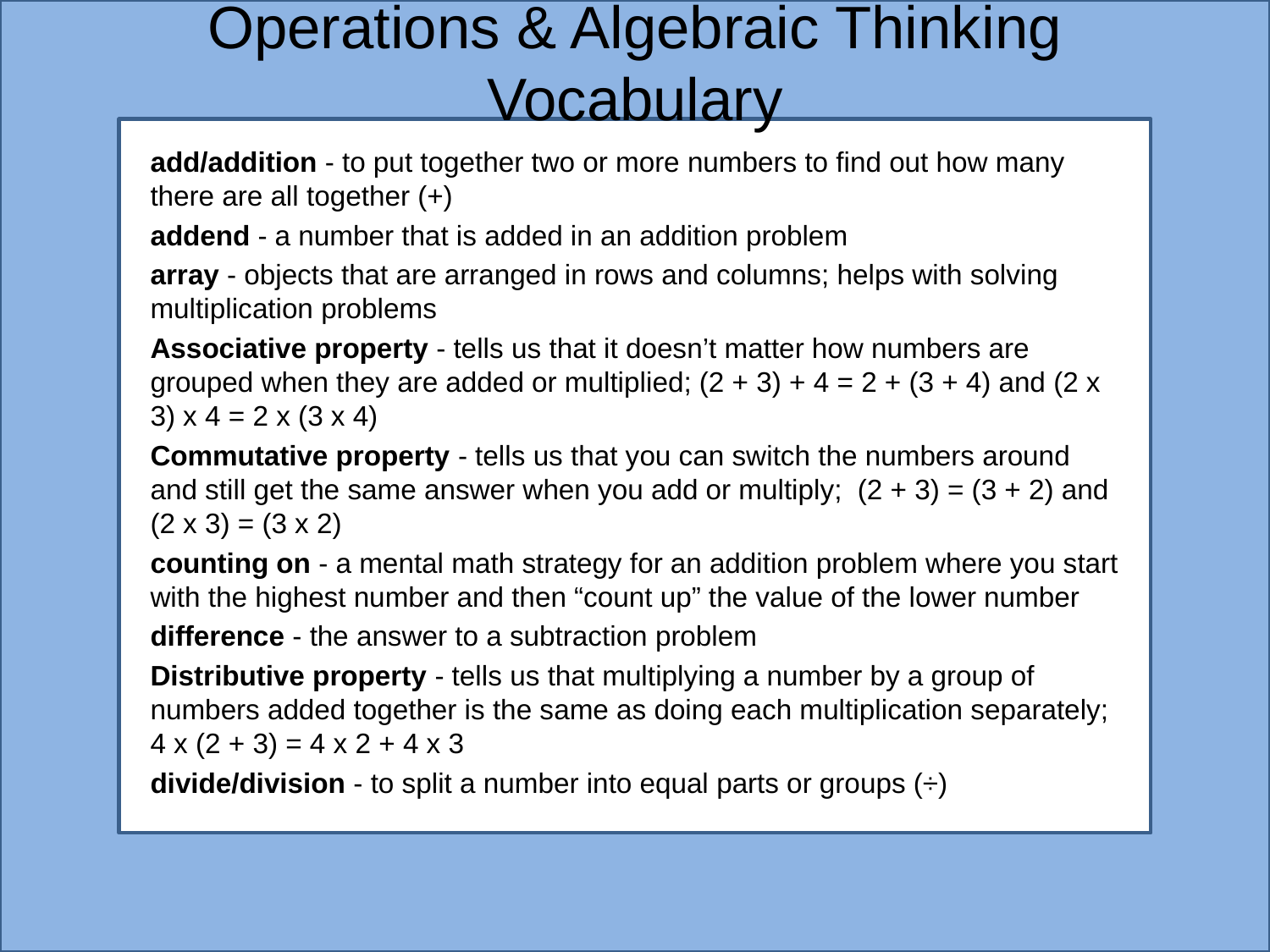

# Operations & Algebraic Thinking Vocabulary
add/addition - to put together two or more numbers to find out how many there are all together (+)
addend - a number that is added in an addition problem
array - objects that are arranged in rows and columns; helps with solving  multiplication problems
Associative property - tells us that it doesn’t matter how numbers are grouped when they are added or multiplied; (2 + 3) + 4 = 2 + (3 + 4) and (2 x 3) x 4 = 2 x (3 x 4)
Commutative property - tells us that you can switch the numbers around and still get the same answer when you add or multiply;  (2 + 3) = (3 + 2) and (2 x 3) = (3 x 2)
counting on - a mental math strategy for an addition problem where you start with the highest number and then “count up” the value of the lower number
difference - the answer to a subtraction problem
Distributive property - tells us that multiplying a number by a group of numbers added together is the same as doing each multiplication separately; 4 x (2 + 3) = 4 x 2 + 4 x 3
divide/division - to split a number into equal parts or groups (÷)